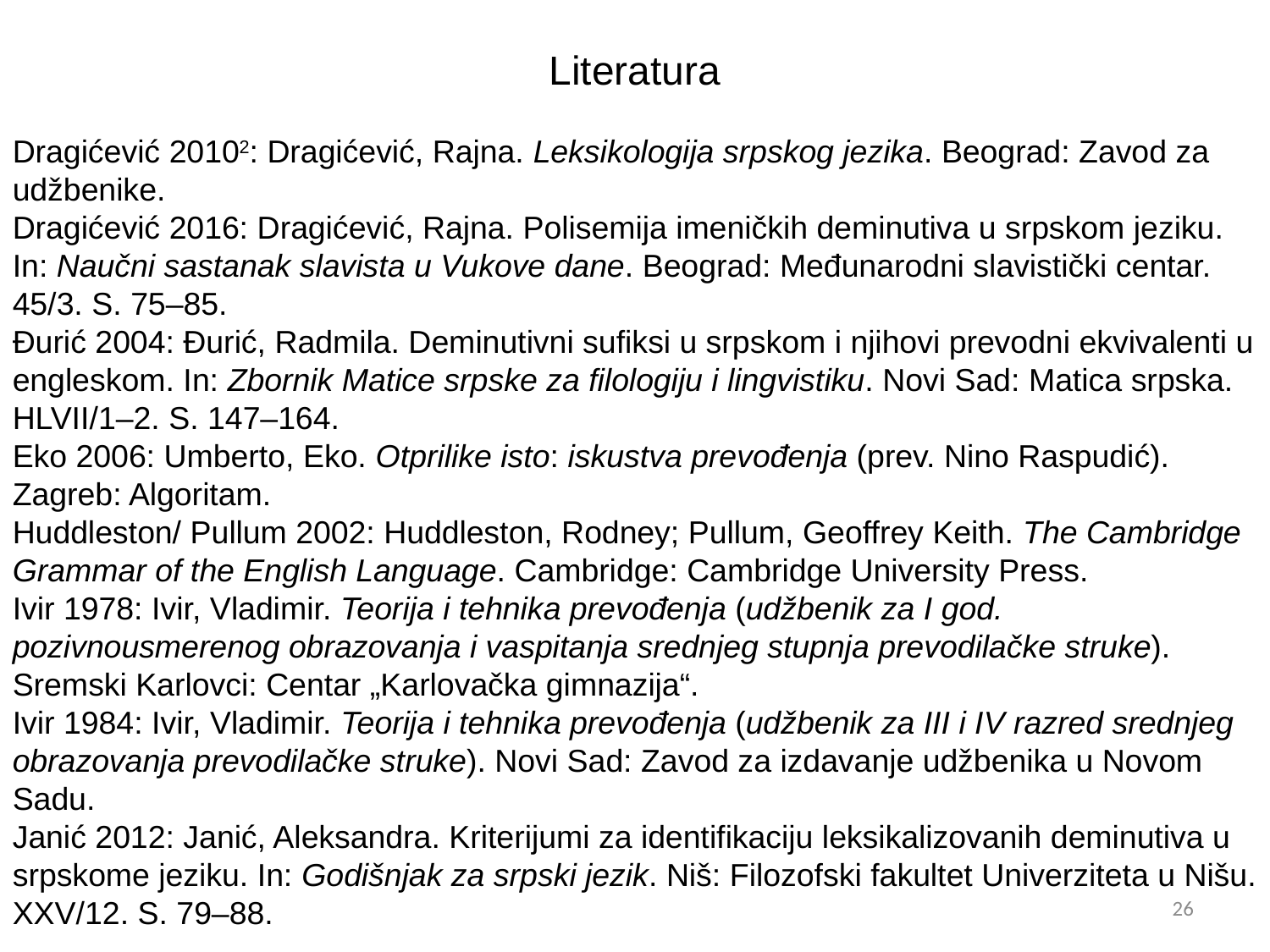

Literatura

Dragićević 20102: Dragićević, Rajna. Leksikologija srpskog jezika. Beograd: Zavod za udžbenike.
Dragićević 2016: Dragićević, Rajna. Polisemija imeničkih deminutiva u srpskom jeziku. In: Naučni sastanak slavista u Vukove dane. Beograd: Međunarodni slavistički centar. 45/3. S. 75–85.
Đurić 2004: Đurić, Radmila. Deminutivni sufiksi u srpskom i njihovi prevodni ekvivalenti u engleskom. In: Zbornik Matice srpske za filologiju i lingvistiku. Novi Sad: Matica srpska. HLVII/1–2. S. 147–164.
Eko 2006: Umberto, Eko. Otprilike isto: iskustva prevođenja (prev. Nino Raspudić). Zagreb: Algoritam.
Huddleston/ Pullum 2002: Huddleston, Rodney; Pullum, Geoffrey Keith. The Cambridge Grammar of the English Language. Cambridge: Cambridge University Press.
Ivir 1978: Ivir, Vladimir. Teorija i tehnika prevođenja (udžbenik za I god. pozivnousmerenog obrazovanja i vaspitanja srednjeg stupnja prevodilačke struke). Sremski Karlovci: Centar „Karlovačka gimnazija“.
Ivir 1984: Ivir, Vladimir. Teorija i tehnika prevođenja (udžbenik za III i IV razred srednjeg obrazovanja prevodilačke struke). Novi Sad: Zavod za izdavanje udžbenika u Novom Sadu.
Janić 2012: Janić, Aleksandra. Kriterijumi za identifikaciju leksikalizovanih deminutiva u srpskome jeziku. In: Godišnjak za srpski jezik. Niš: Filozofski fakultet Univerziteta u Nišu. XXV/12. S. 79–88.
26